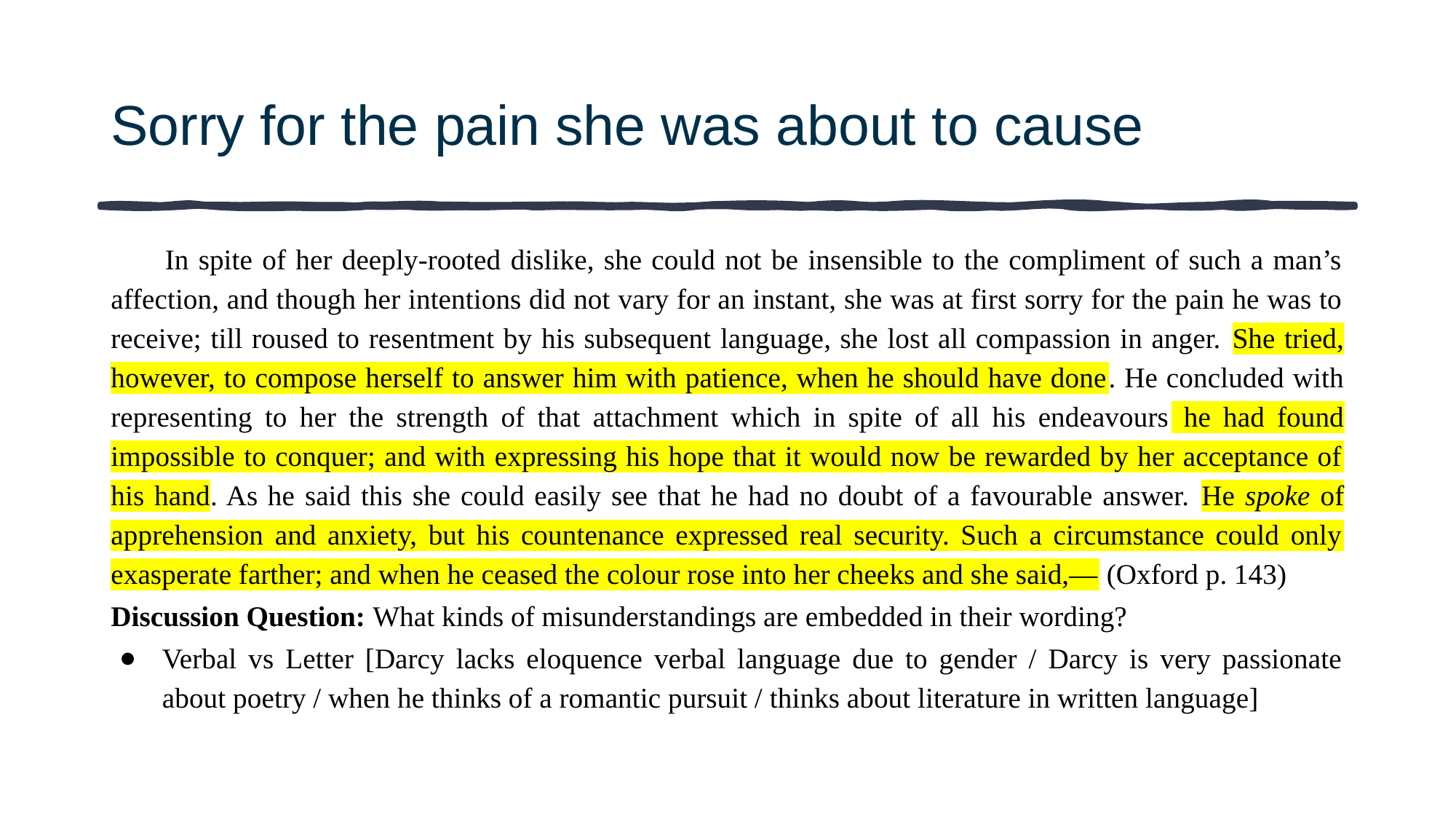

# Sorry for the pain she was about to cause
In spite of her deeply-rooted dislike, she could not be insensible to the compliment of such a man’s affection, and though her intentions did not vary for an instant, she was at first sorry for the pain he was to receive; till roused to resentment by his subsequent language, she lost all compassion in anger. She tried, however, to compose herself to answer him with patience, when he should have done. He concluded with representing to her the strength of that attachment which in spite of all his endeavours he had found impossible to conquer; and with expressing his hope that it would now be rewarded by her acceptance of his hand. As he said this she could easily see that he had no doubt of a favourable answer. He spoke of apprehension and anxiety, but his countenance expressed real security. Such a circumstance could only exasperate farther; and when he ceased the colour rose into her cheeks and she said,— (Oxford p. 143)
Discussion Question: What kinds of misunderstandings are embedded in their wording?
Verbal vs Letter [Darcy lacks eloquence verbal language due to gender / Darcy is very passionate about poetry / when he thinks of a romantic pursuit / thinks about literature in written language]